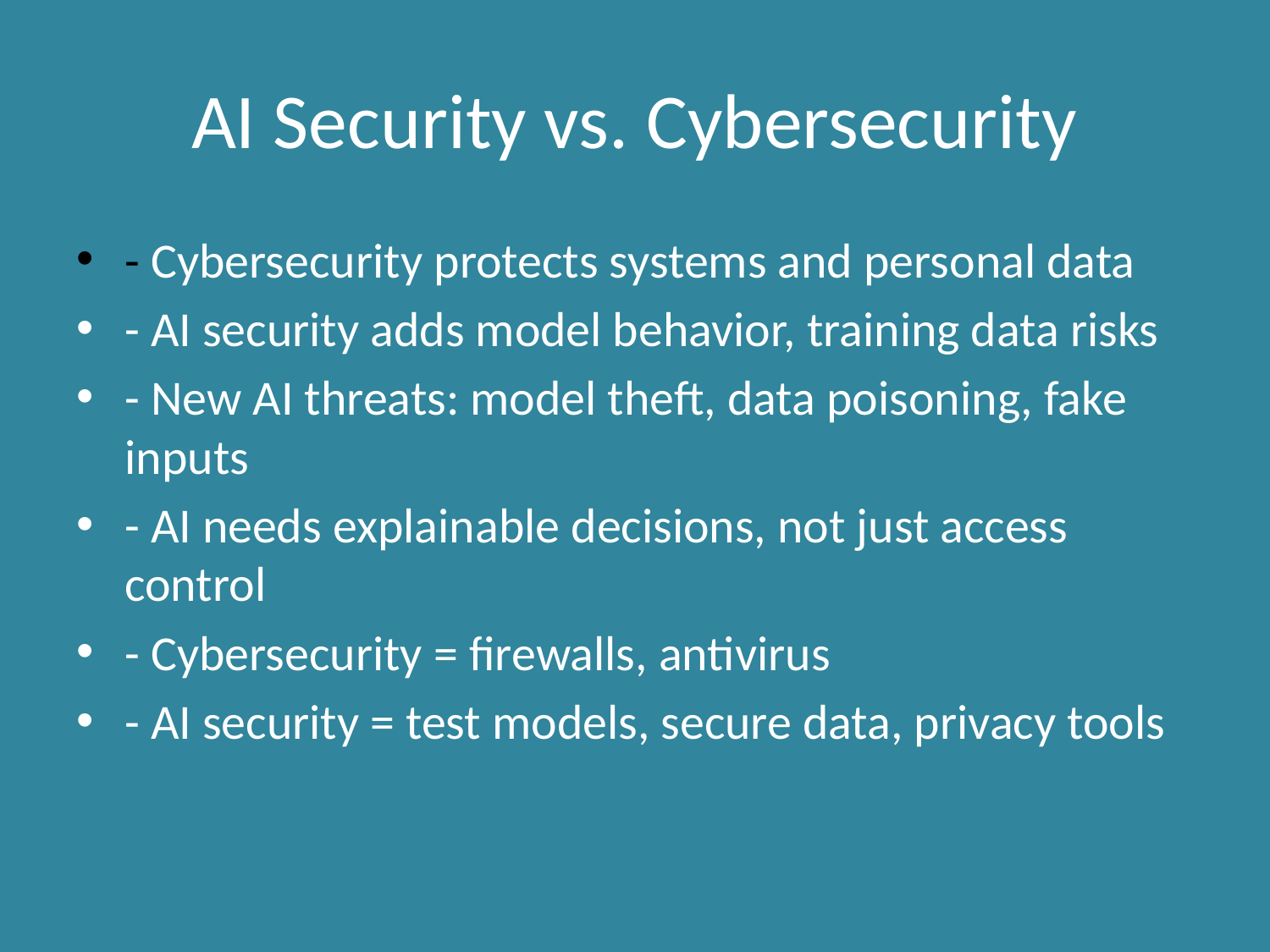

# AI Security vs. Cybersecurity
- Cybersecurity protects systems and personal data
- AI security adds model behavior, training data risks
- New AI threats: model theft, data poisoning, fake inputs
- AI needs explainable decisions, not just access control
- Cybersecurity = firewalls, antivirus
- AI security = test models, secure data, privacy tools